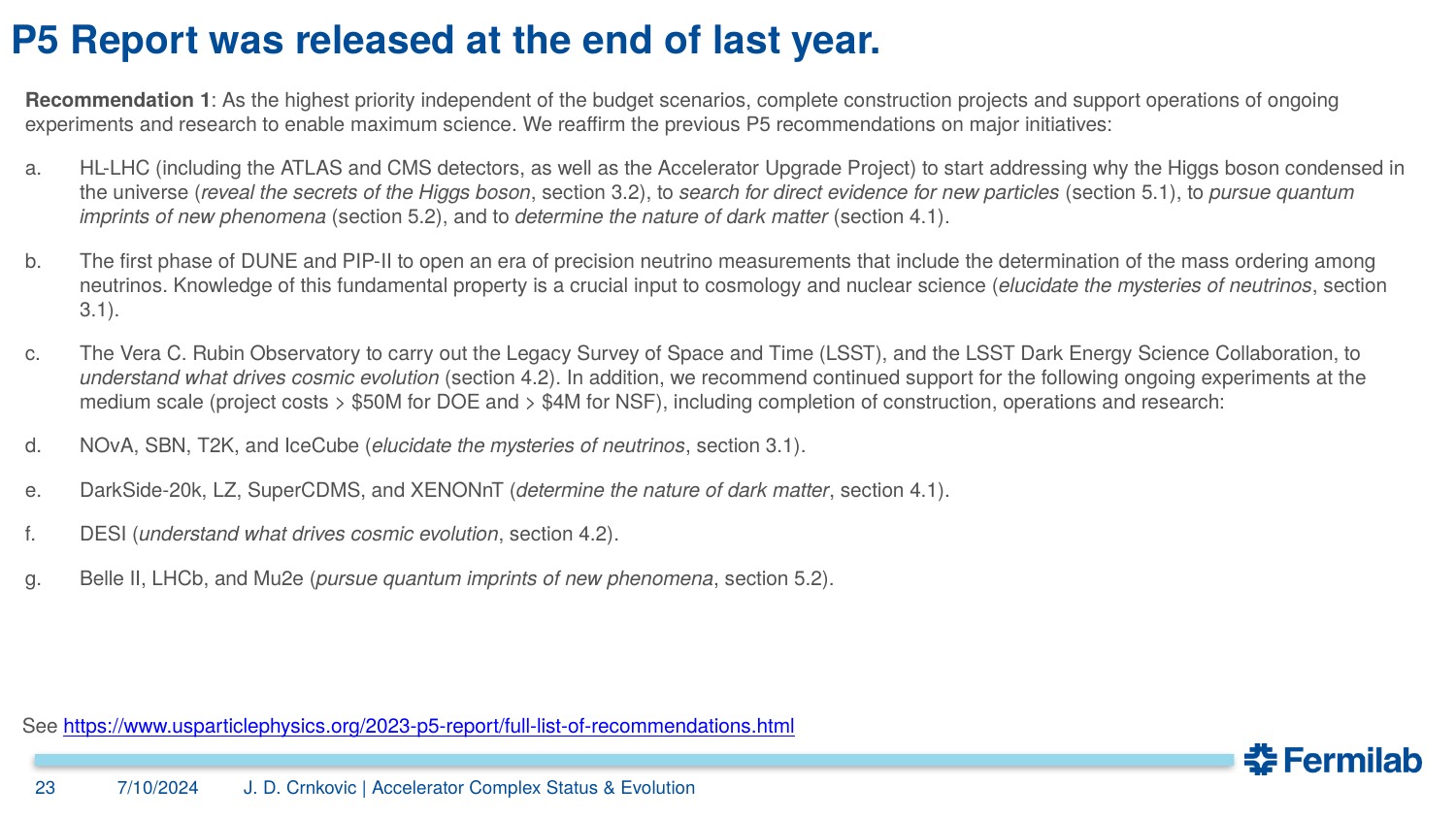

# P5 Report was released at the end of last year.
Recommendation 1: As the highest priority independent of the budget scenarios, complete construction projects and support operations of ongoing experiments and research to enable maximum science. We reaffirm the previous P5 recommendations on major initiatives:
HL-LHC (including the ATLAS and CMS detectors, as well as the Accelerator Upgrade Project) to start addressing why the Higgs boson condensed in the universe (reveal the secrets of the Higgs boson, section 3.2), to search for direct evidence for new particles (section 5.1), to pursue quantum imprints of new phenomena (section 5.2), and to determine the nature of dark matter (section 4.1).
The first phase of DUNE and PIP-II to open an era of precision neutrino measurements that include the determination of the mass ordering among neutrinos. Knowledge of this fundamental property is a crucial input to cosmology and nuclear science (elucidate the mysteries of neutrinos, section 3.1).
The Vera C. Rubin Observatory to carry out the Legacy Survey of Space and Time (LSST), and the LSST Dark Energy Science Collaboration, to understand what drives cosmic evolution (section 4.2). In addition, we recommend continued support for the following ongoing experiments at the medium scale (project costs > $50M for DOE and > $4M for NSF), including completion of construction, operations and research:
NOvA, SBN, T2K, and IceCube (elucidate the mysteries of neutrinos, section 3.1).
DarkSide-20k, LZ, SuperCDMS, and XENONnT (determine the nature of dark matter, section 4.1).
DESI (understand what drives cosmic evolution, section 4.2).
Belle II, LHCb, and Mu2e (pursue quantum imprints of new phenomena, section 5.2).

See https://www.usparticlephysics.org/2023-p5-report/full-list-of-recommendations.html
23
7/10/2024
J. D. Crnkovic | Accelerator Complex Status & Evolution